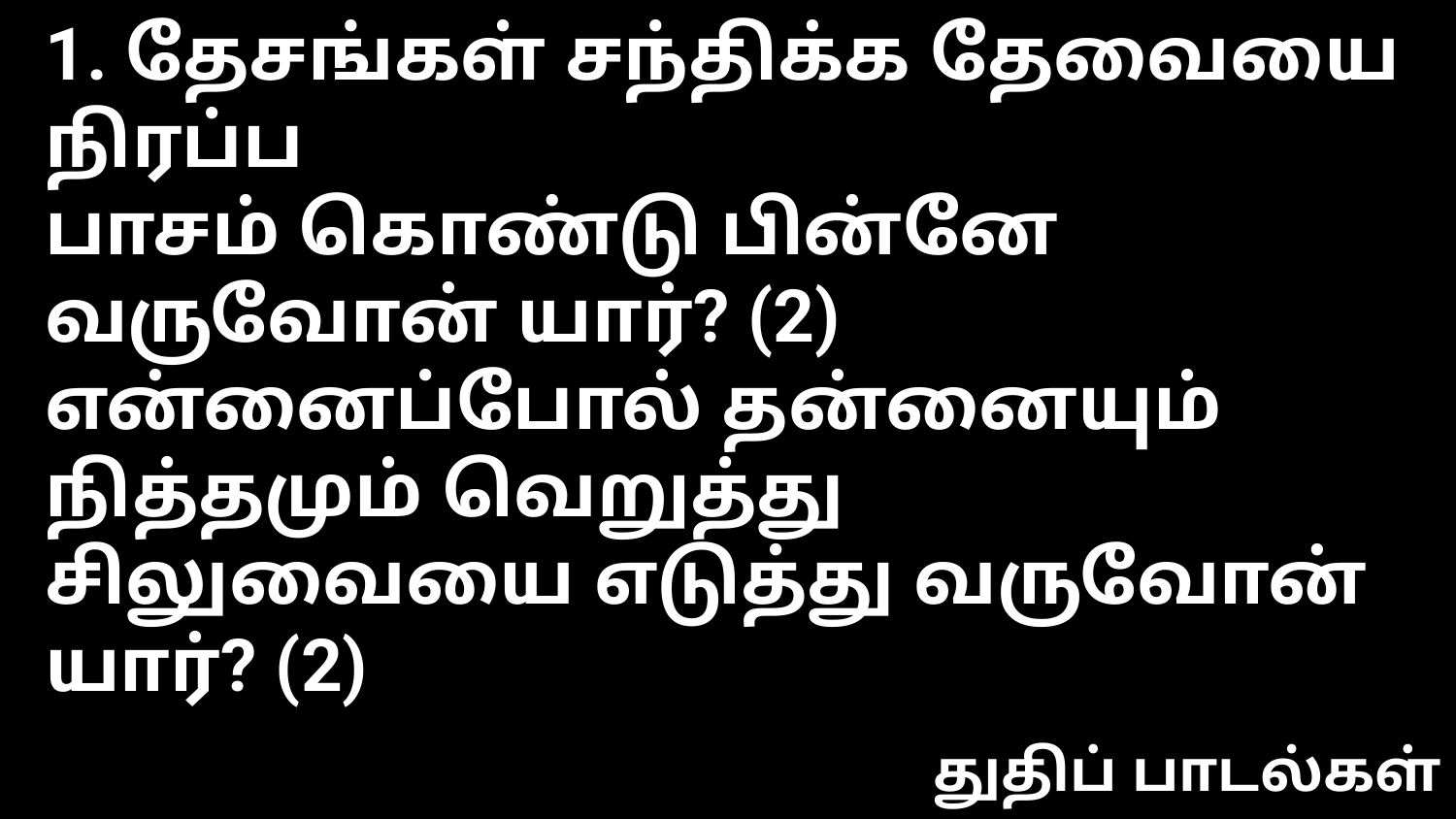

1. தேசங்கள் சந்திக்க தேவையை நிரப்ப
பாசம் கொண்டு பின்னே வருவோன் யார்? (2)
என்னைப்போல் தன்னையும் நித்தமும் வெறுத்து
சிலுவையை எடுத்து வருவோன் யார்? (2)

துதிப் பாடல்கள்